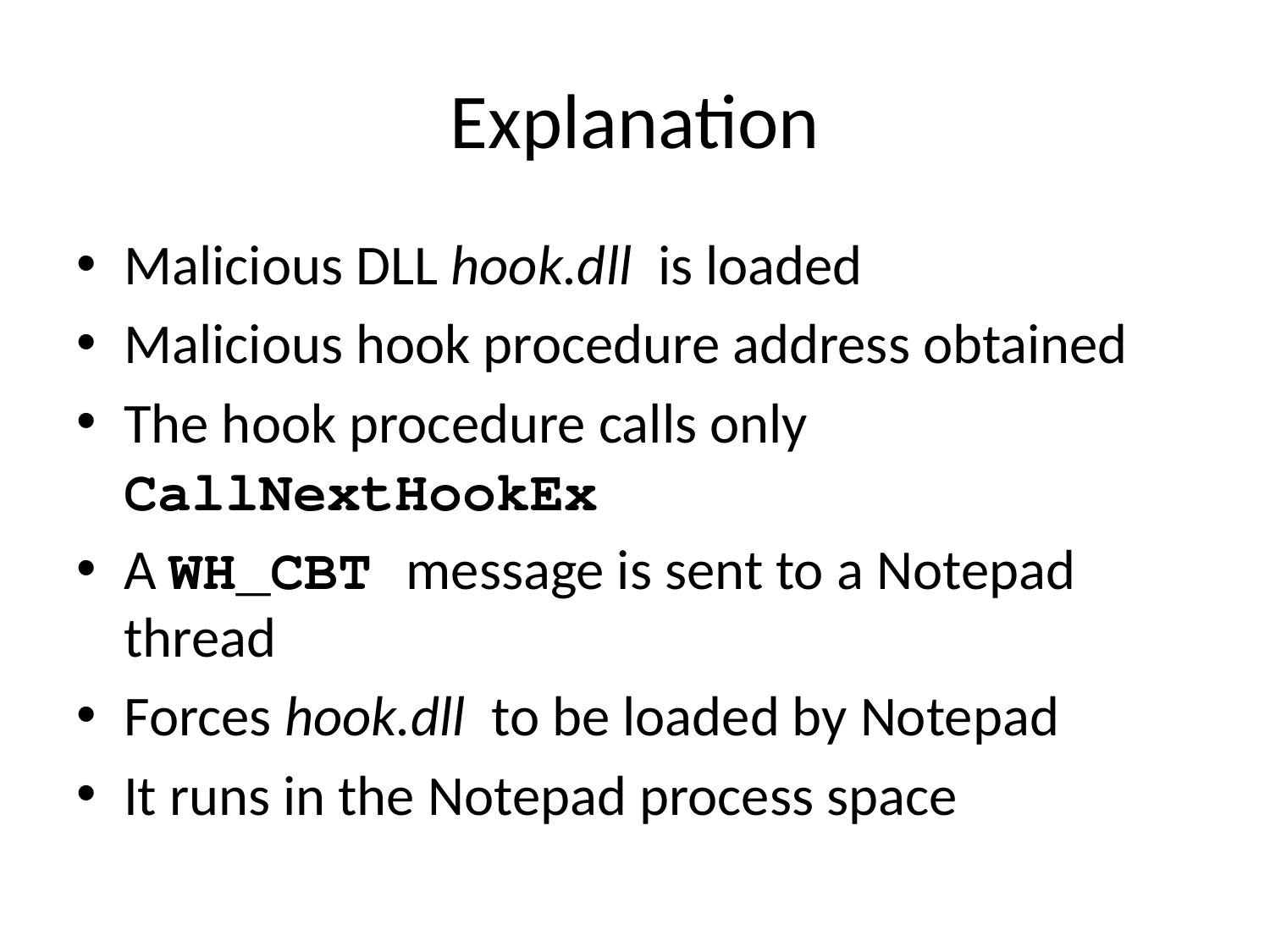

# Explanation
Malicious DLL hook.dll  is loaded
Malicious hook procedure address obtained
The hook procedure calls only CallNextHookEx
A WH_CBT message is sent to a Notepad thread
Forces hook.dll  to be loaded by Notepad
It runs in the Notepad process space